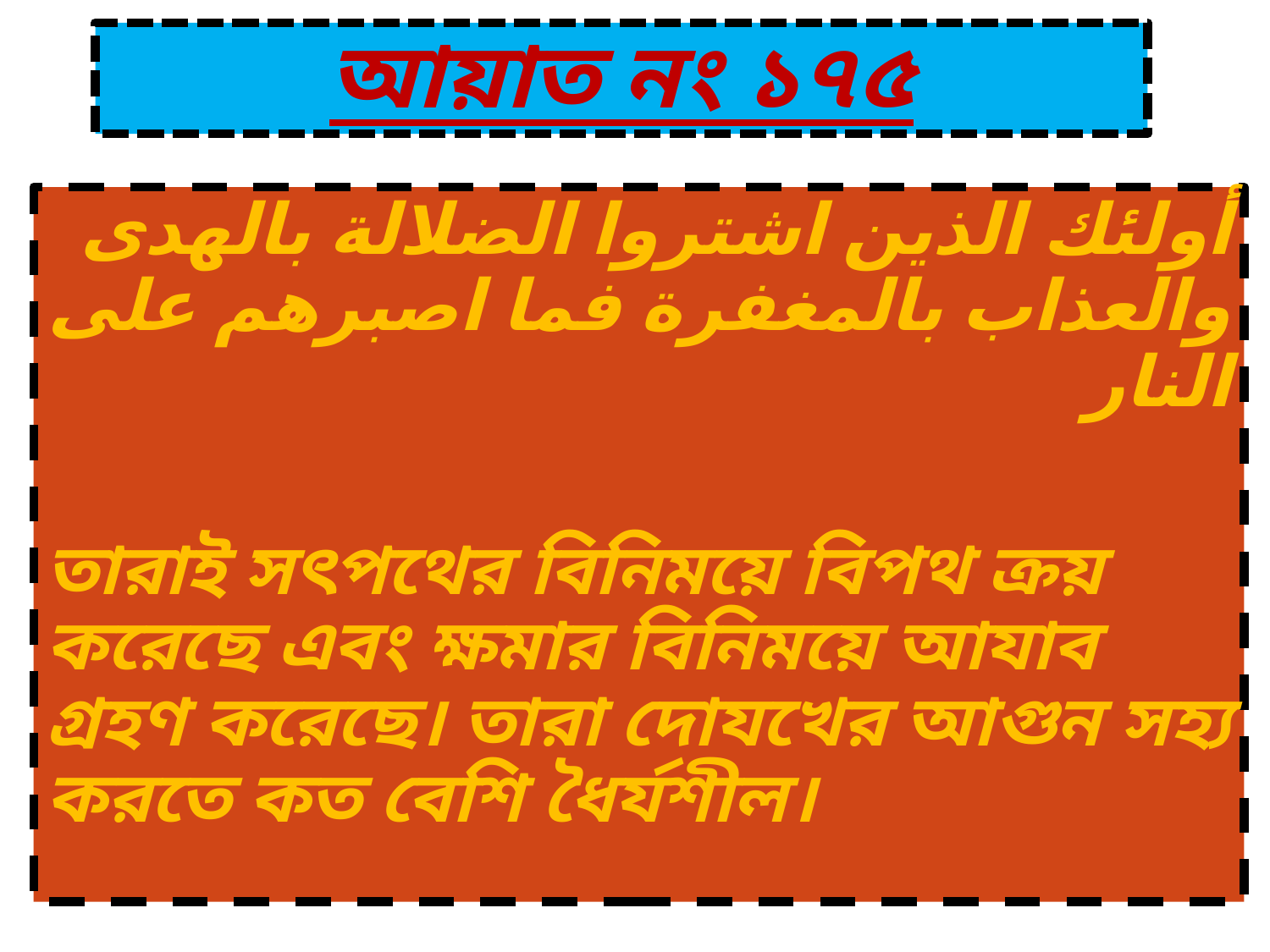

# আয়াত নং ১৭৫
أولئك الذين اشتروا الضلالة بالهدى والعذاب بالمغفرة فما اصبرهم على النار

তারাই সৎপথের বিনিময়ে বিপথ ক্রয় করেছে এবং ক্ষমার বিনিময়ে আযাব গ্রহণ করেছে। তারা দোযখের আগুন সহ্য করতে কত বেশি ধৈর্যশীল।